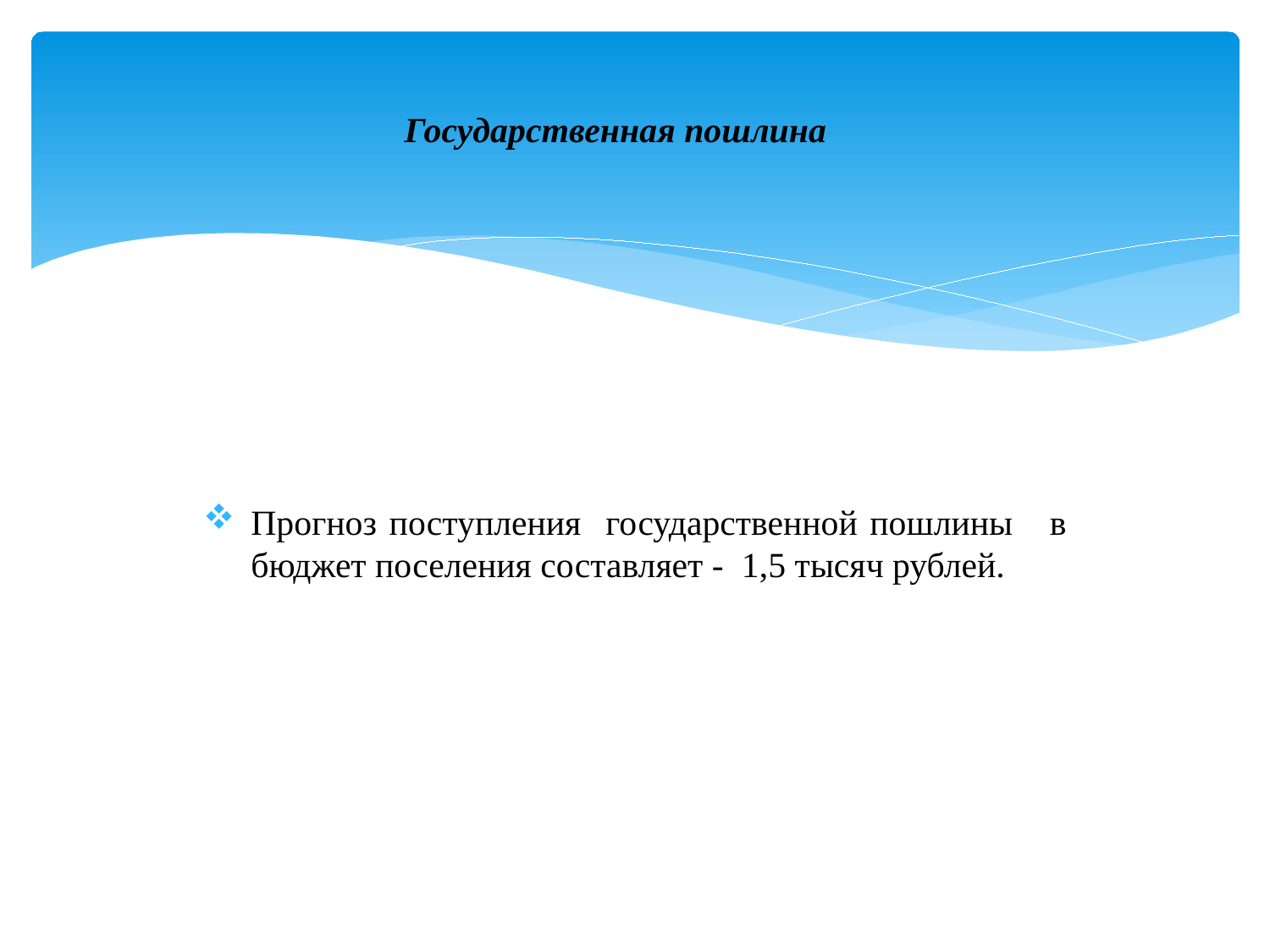

Государственная пошлина
Прогноз поступления  государственной пошлины   в бюджет поселения составляет -  1,5 тысяч рублей.